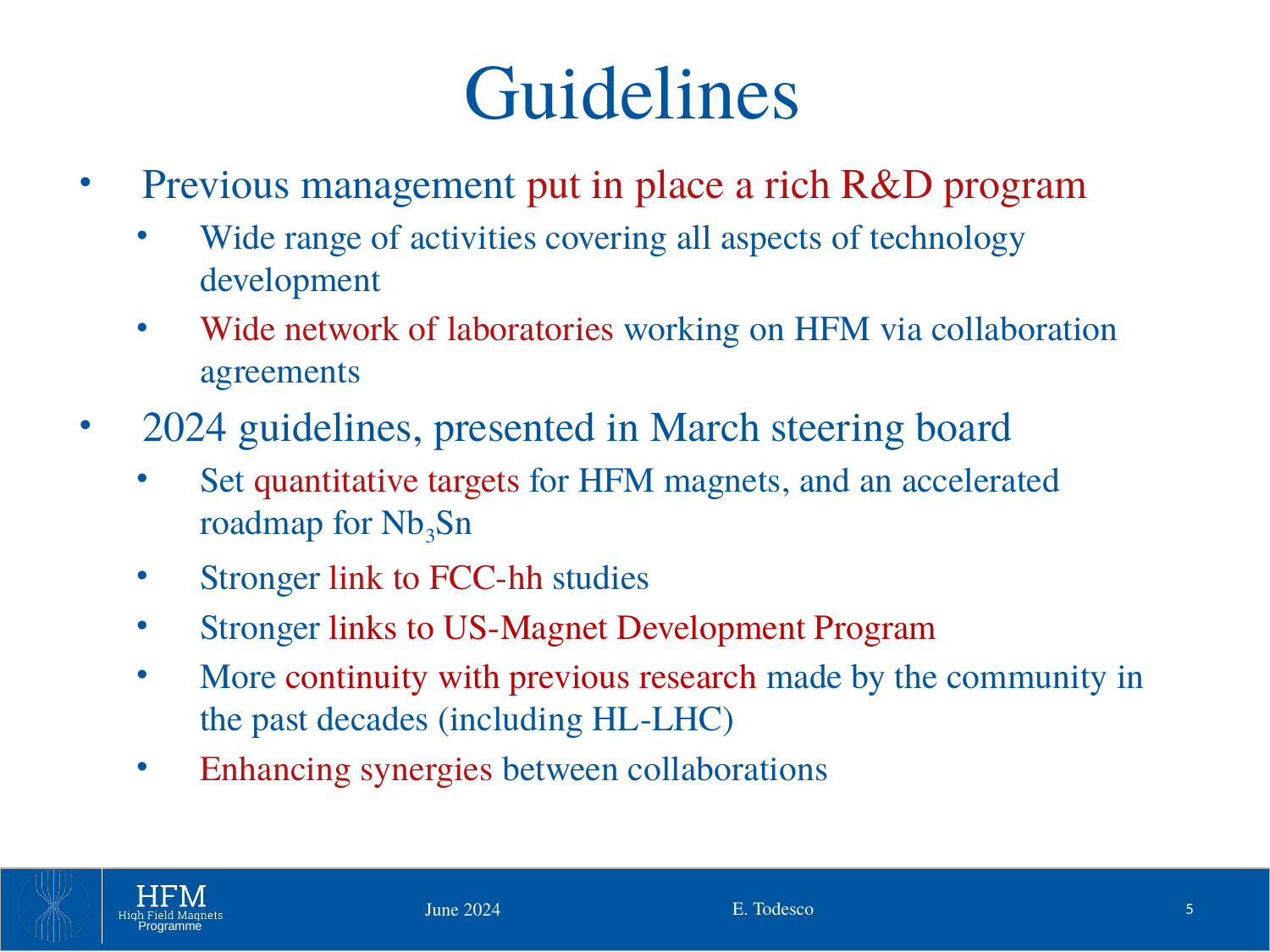

# Guidelines
Previous management put in place a rich R&D program
Wide range of activities covering all aspects of technology development
Wide network of laboratories working on HFM via collaboration agreements
2024 guidelines, presented in March steering board
Set quantitative targets for HFM magnets, and an accelerated roadmap for Nb3Sn
Stronger link to FCC-hh studies
Stronger links to US-Magnet Development Program
More continuity with previous research made by the community in the past decades (including HL-LHC)
Enhancing synergies between collaborations
E. Todesco
5
June 2024